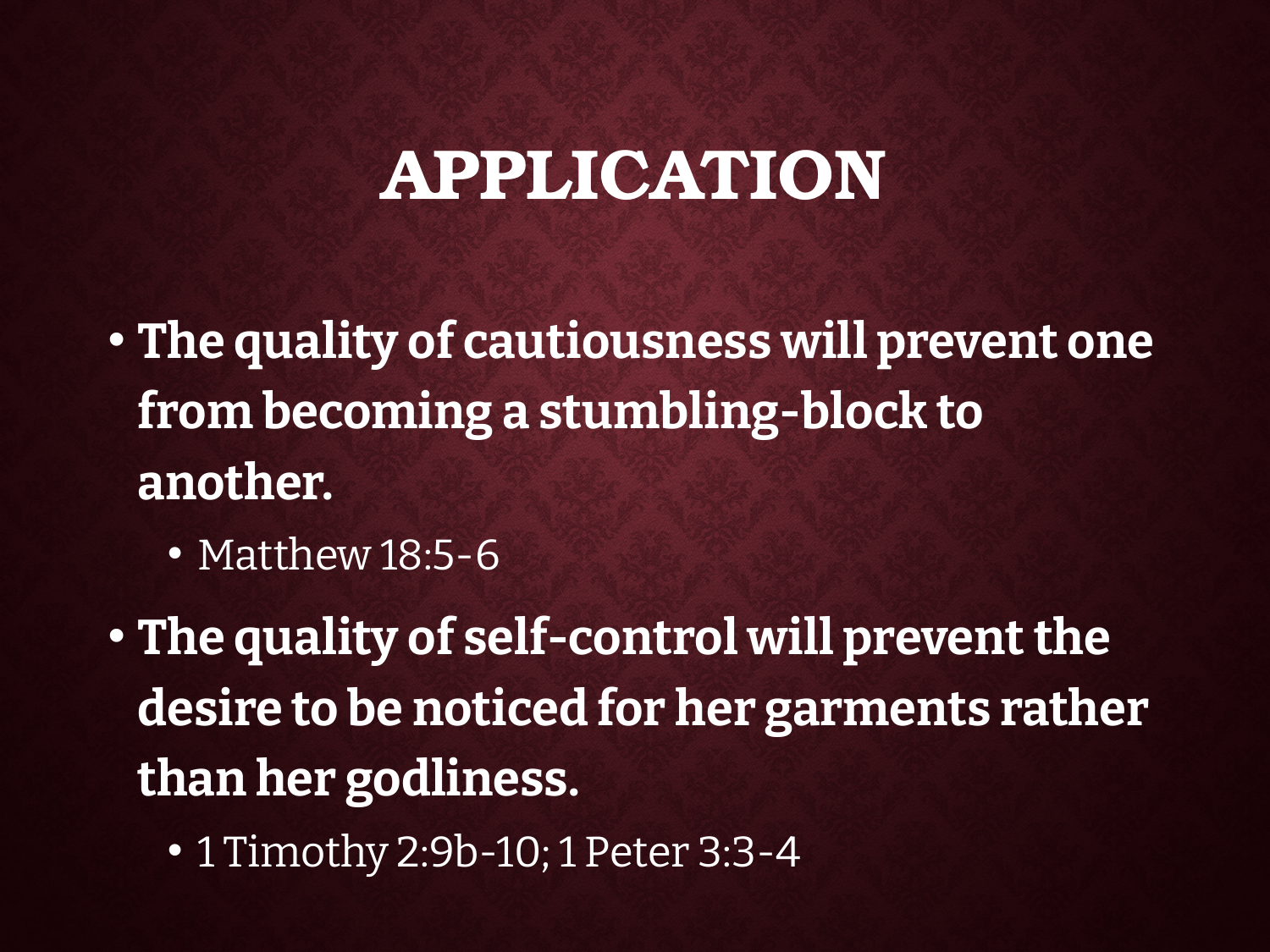

# application
The quality of cautiousness will prevent one from becoming a stumbling-block to another.
Matthew 18:5-6
The quality of self-control will prevent the desire to be noticed for her garments rather than her godliness.
1 Timothy 2:9b-10; 1 Peter 3:3-4